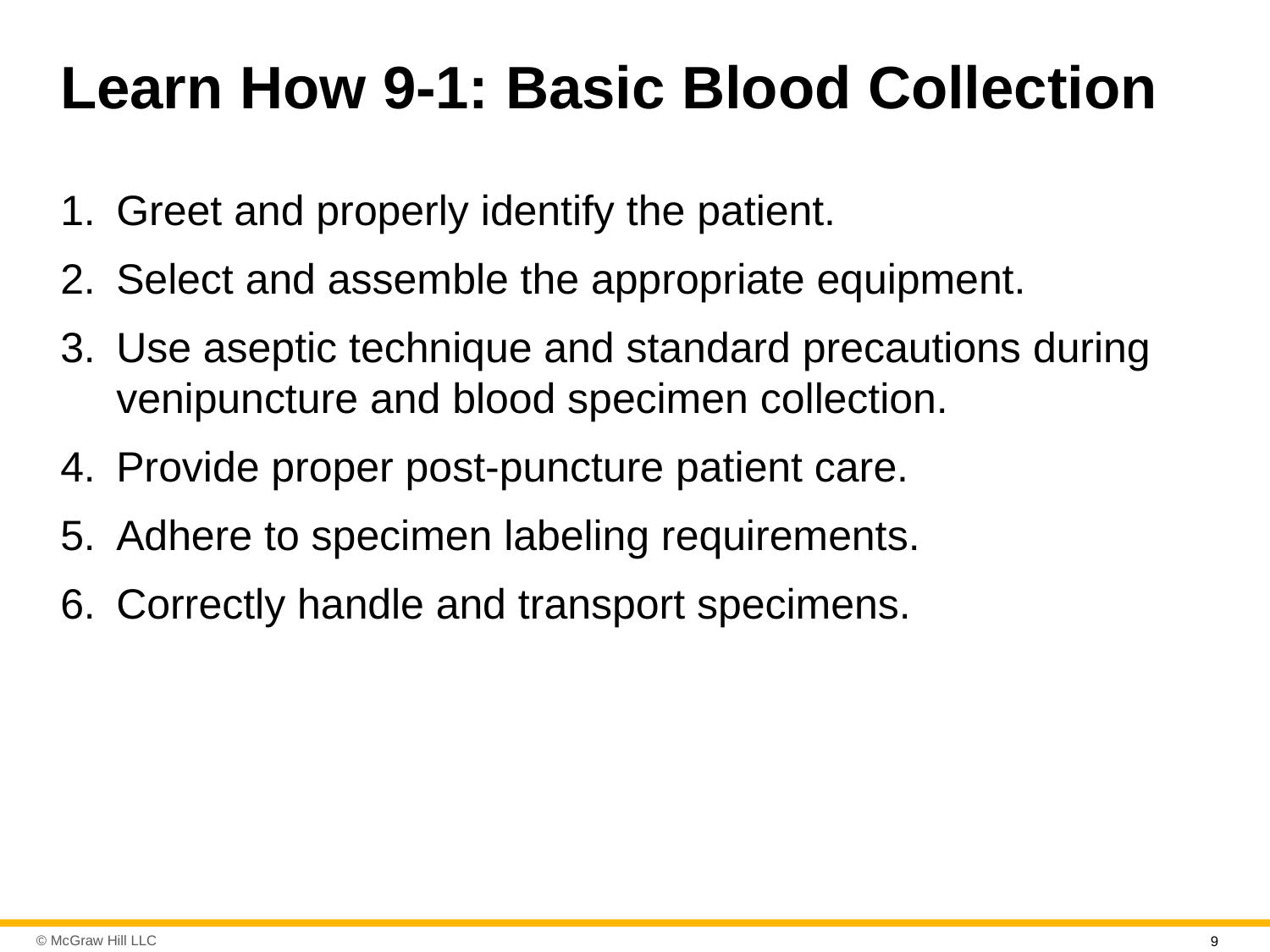

# Learn How 9-1: Basic Blood Collection
Greet and properly identify the patient.
Select and assemble the appropriate equipment.
Use aseptic technique and standard precautions during venipuncture and blood specimen collection.
Provide proper post-puncture patient care.
Adhere to specimen labeling requirements.
Correctly handle and transport specimens.
9